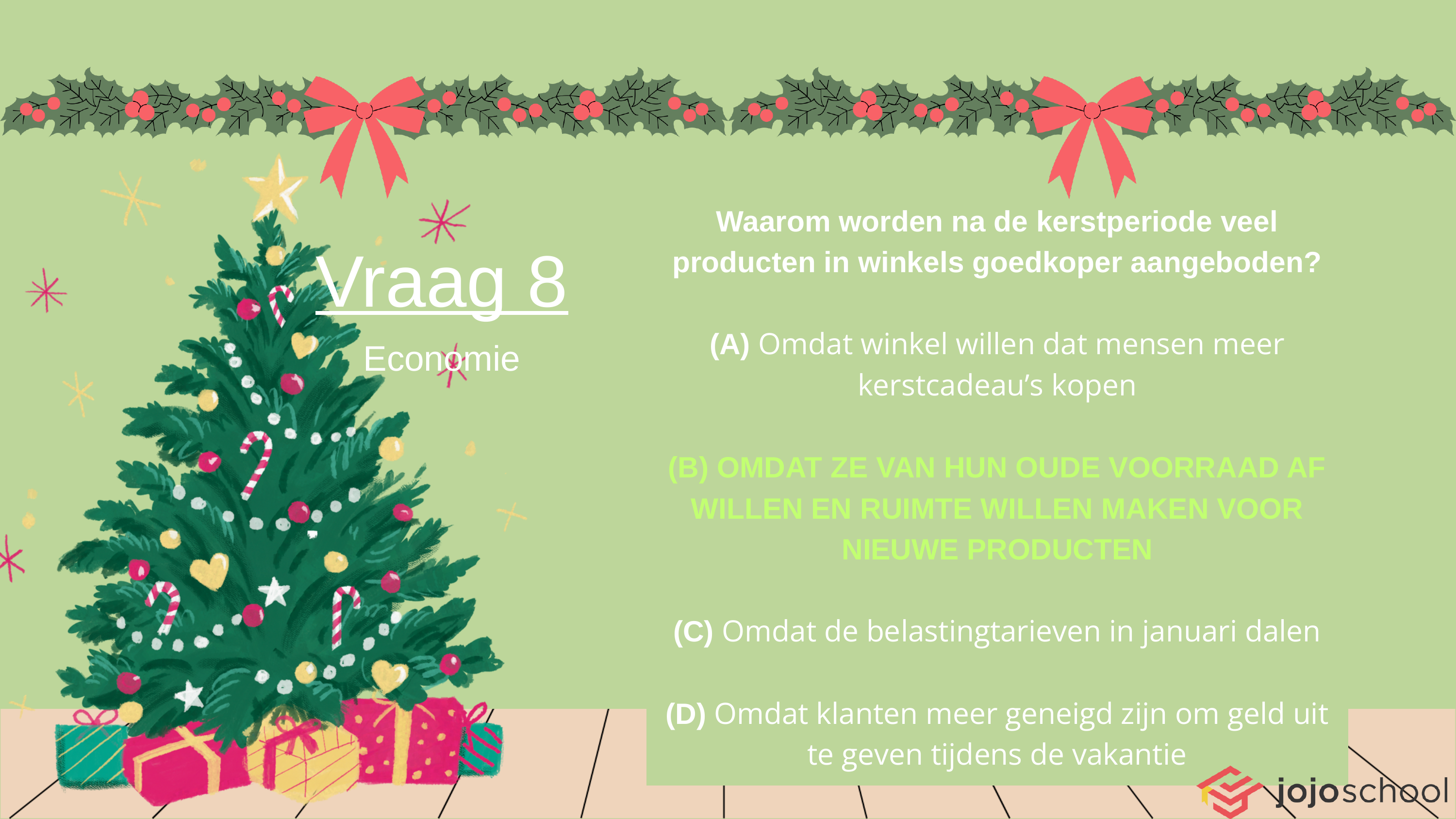

Waarom worden na de kerstperiode veel producten in winkels goedkoper aangeboden?

(A) Omdat winkel willen dat mensen meer kerstcadeau’s kopen

(B) OMDAT ZE VAN HUN OUDE VOORRAAD AF WILLEN EN RUIMTE WILLEN MAKEN VOOR NIEUWE PRODUCTEN

(C) Omdat de belastingtarieven in januari dalen

(D) Omdat klanten meer geneigd zijn om geld uit te geven tijdens de vakantie
Vraag 8
Economie